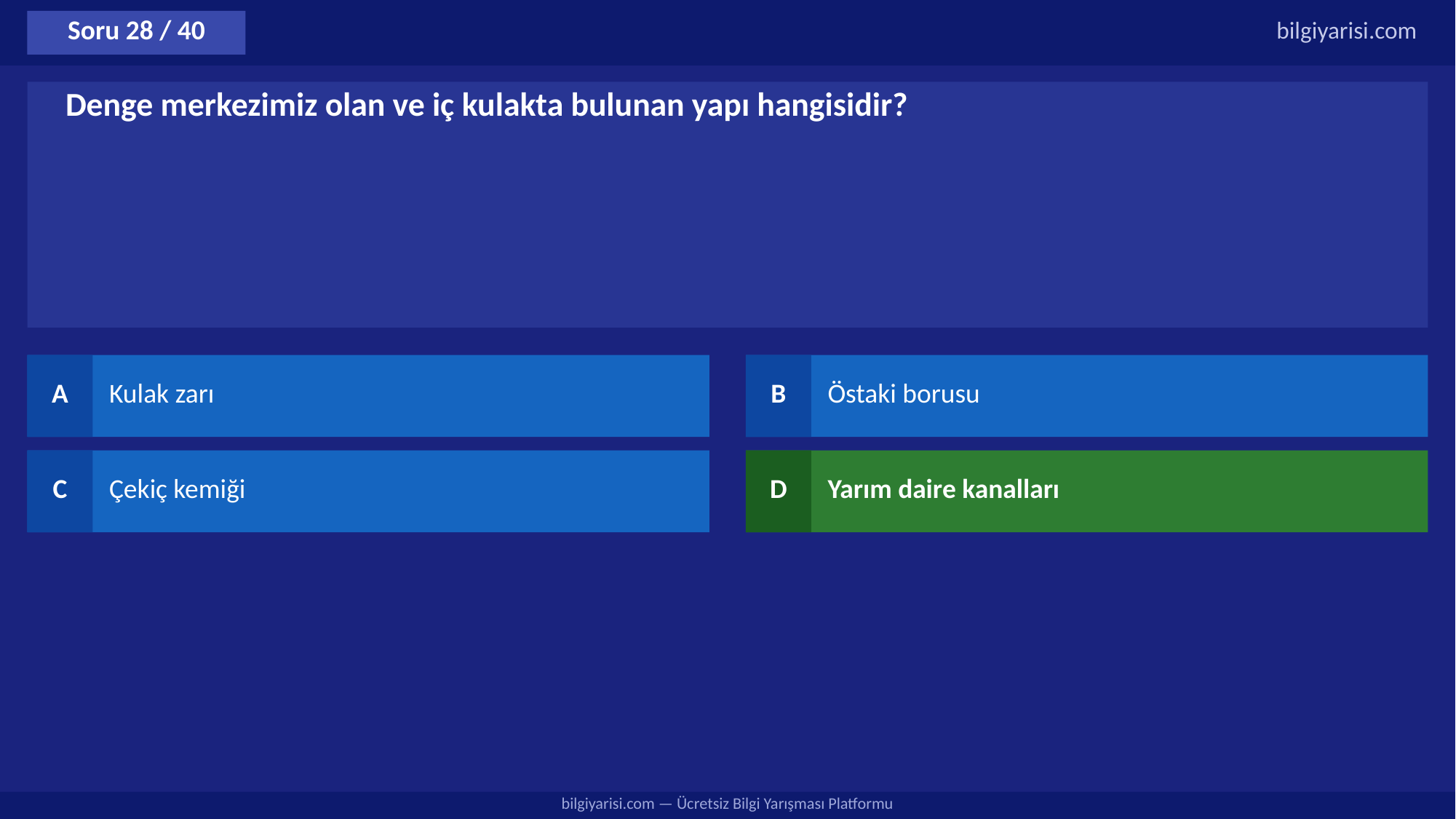

Soru 28 / 40
bilgiyarisi.com

Denge merkezimiz olan ve iç kulakta bulunan yapı hangisidir?

A
Kulak zarı

B
Östaki borusu

C
Çekiç kemiği

D
Yarım daire kanalları
bilgiyarisi.com — Ücretsiz Bilgi Yarışması Platformu